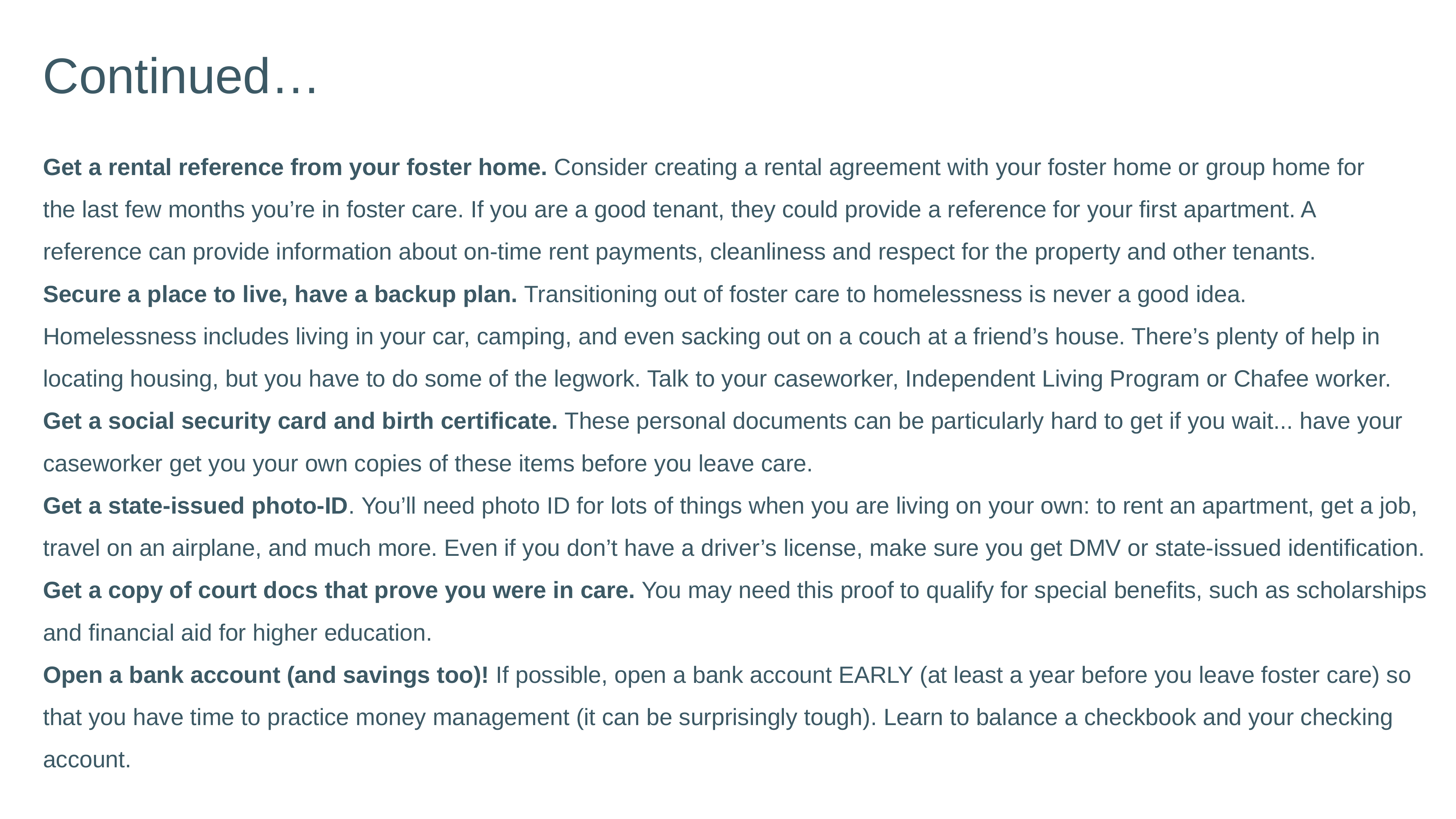

Continued…

Get a rental reference from your foster home. Consider creating a rental agreement with your foster home or group home for the last few months you’re in foster care. If you are a good tenant, they could provide a reference for your first apartment. A reference can provide information about on-time rent payments, cleanliness and respect for the property and other tenants.
Secure a place to live, have a backup plan. Transitioning out of foster care to homelessness is never a good idea. Homelessness includes living in your car, camping, and even sacking out on a couch at a friend’s house. There’s plenty of help in locating housing, but you have to do some of the legwork. Talk to your caseworker, Independent Living Program or Chafee worker.
Get a social security card and birth certificate. These personal documents can be particularly hard to get if you wait... have your caseworker get you your own copies of these items before you leave care.
Get a state-issued photo-ID. You’ll need photo ID for lots of things when you are living on your own: to rent an apartment, get a job, travel on an airplane, and much more. Even if you don’t have a driver’s license, make sure you get DMV or state-issued identification.
Get a copy of court docs that prove you were in care. You may need this proof to qualify for special benefits, such as scholarships and financial aid for higher education.
Open a bank account (and savings too)! If possible, open a bank account EARLY (at least a year before you leave foster care) so that you have time to practice money management (it can be surprisingly tough). Learn to balance a checkbook and your checking account.